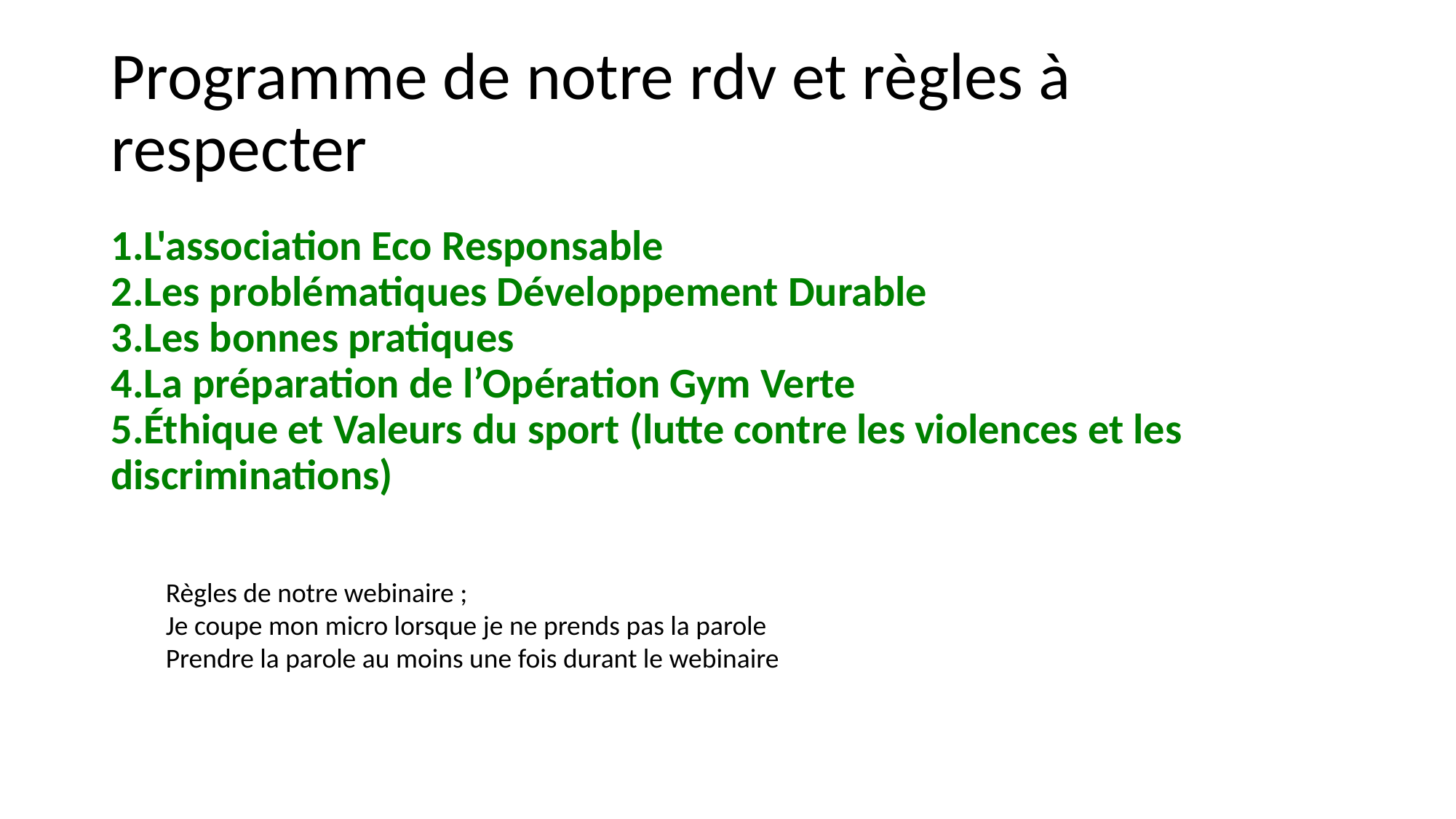

# Programme de notre rdv et règles à respecter
L'association Eco Responsable
Les problématiques Développement Durable
Les bonnes pratiques
La préparation de l’Opération Gym Verte
Éthique et Valeurs du sport (lutte contre les violences et les discriminations)

Règles de notre webinaire ;
Je coupe mon micro lorsque je ne prends pas la parole
Prendre la parole au moins une fois durant le webinaire